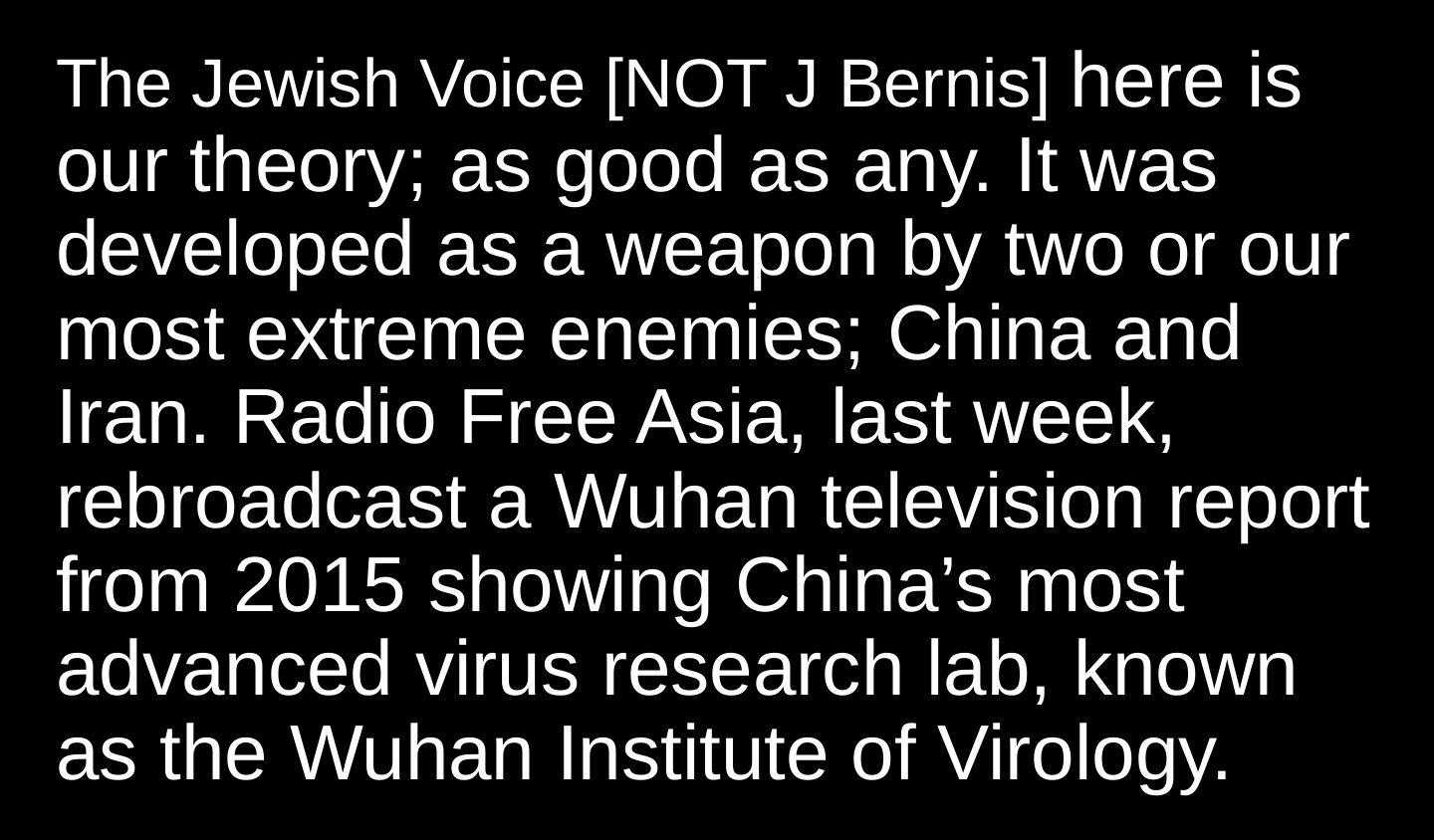

The Jewish Voice [NOT J Bernis] here is our theory; as good as any. It was developed as a weapon by two or our most extreme enemies; China and Iran. Radio Free Asia, last week, rebroadcast a Wuhan television report from 2015 showing China’s most advanced virus research lab, known as the Wuhan Institute of Virology.